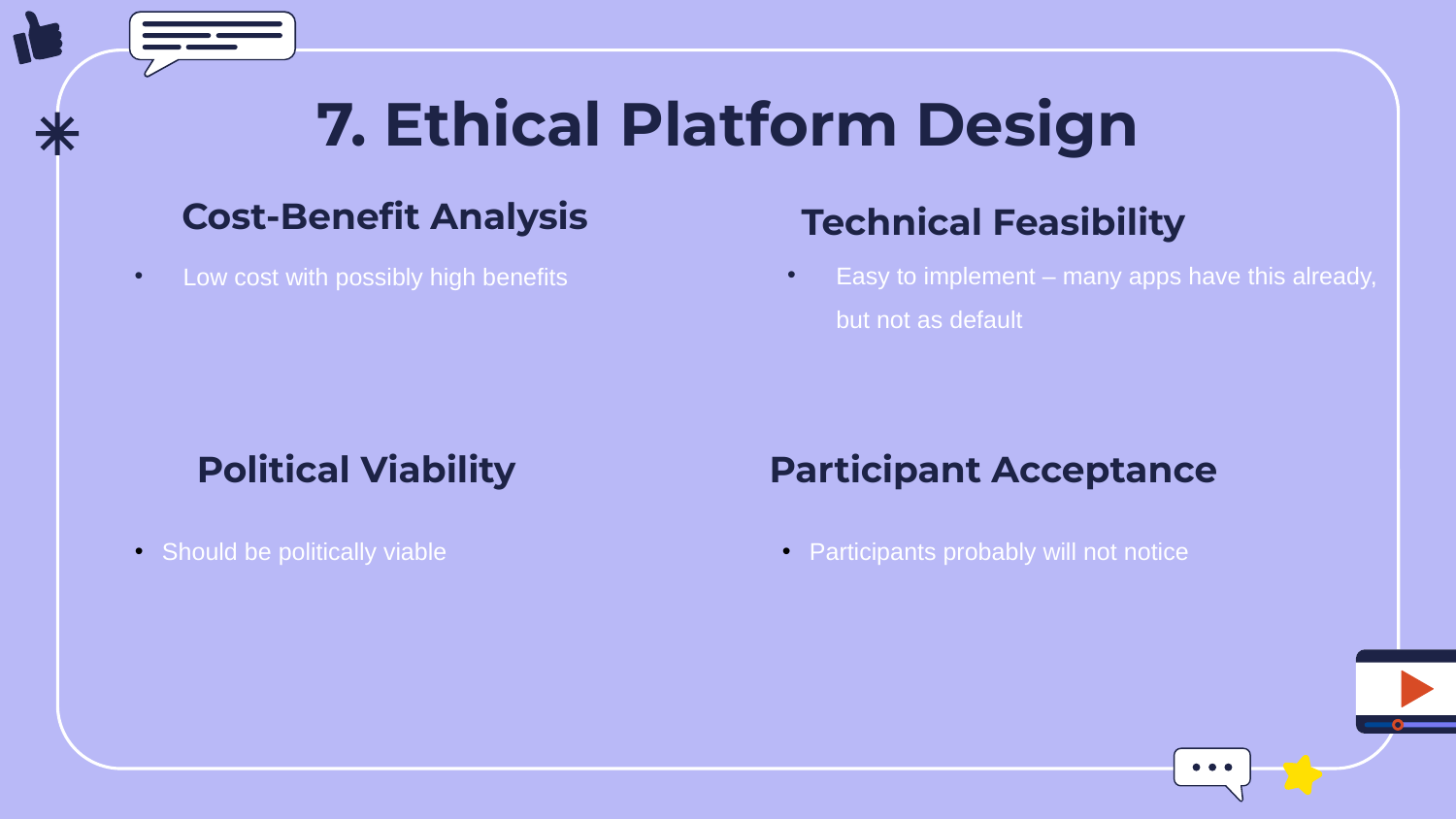

# 7. Ethical Platform Design
Cost-Benefit Analysis
Technical Feasibility
Easy to implement – many apps have this already, but not as default
Low cost with possibly high benefits
Participant Acceptance
Political Viability
Participants probably will not notice
Should be politically viable